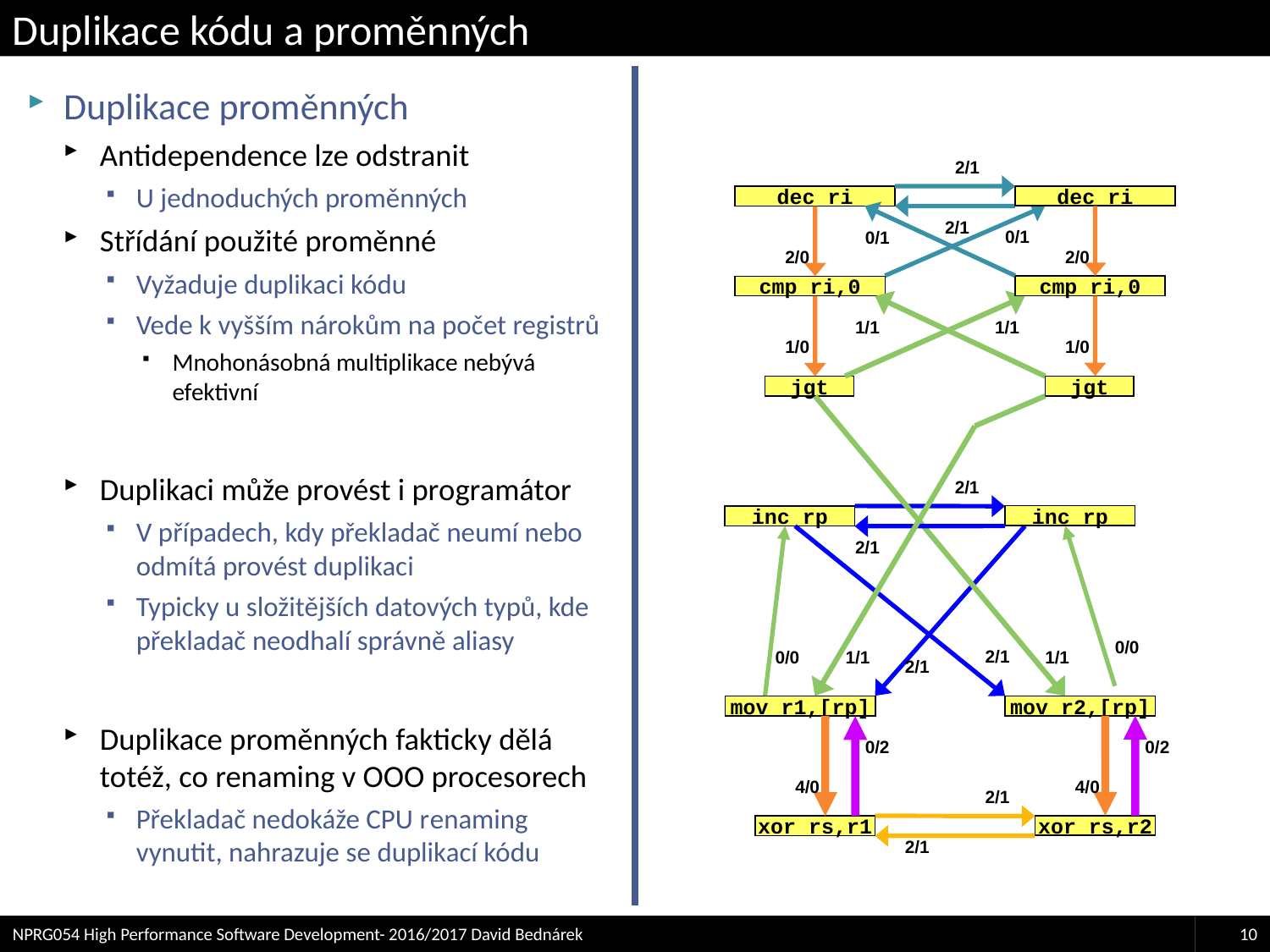

# Duplikace kódu a proměnných
Duplikace proměnných
Antidependence lze odstranit
U jednoduchých proměnných
Střídání použité proměnné
Vyžaduje duplikaci kódu
Vede k vyšším nárokům na počet registrů
Mnohonásobná multiplikace nebývá efektivní

Duplikaci může provést i programátor
V případech, kdy překladač neumí nebo odmítá provést duplikaci
Typicky u složitějších datových typů, kde překladač neodhalí správně aliasy

Duplikace proměnných fakticky dělá totéž, co renaming v OOO procesorech
Překladač nedokáže CPU renaming vynutit, nahrazuje se duplikací kódu
2/1
dec ri
dec ri

2/1
0/1
0/1
2/0
2/0
cmp ri,0
cmp ri,0

1/1
1/1
1/0
1/0
jgt
jgt

2/1
inc rp
inc rp

2/1
0/0
2/1
1/1
1/1
0/0
2/1
mov r1,[rp]
mov r2,[rp]

0/2
0/2
4/0
4/0
2/1
xor rs,r2
xor rs,r1

2/1
NPRG054 High Performance Software Development- 2016/2017 David Bednárek
10